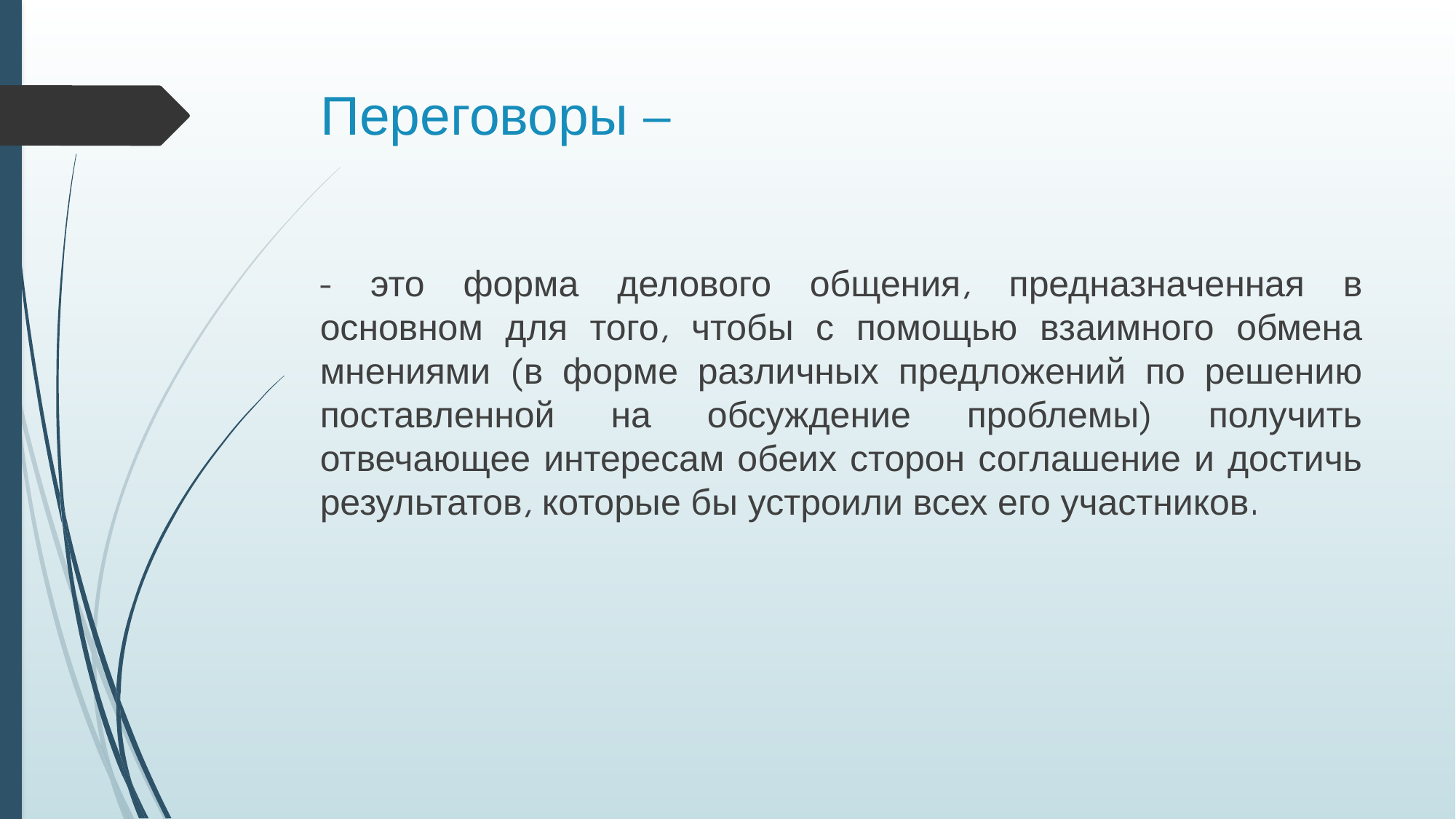

# Переговоры –
- это форма делового общения, предназначенная в основном для того, чтобы с помощью взаимного обмена мнениями (в форме различных предложений по решению поставленной на обсуждение проблемы) получить отвечающее интересам обеих сторон соглашение и достичь результатов, которые бы устроили всех его участников.